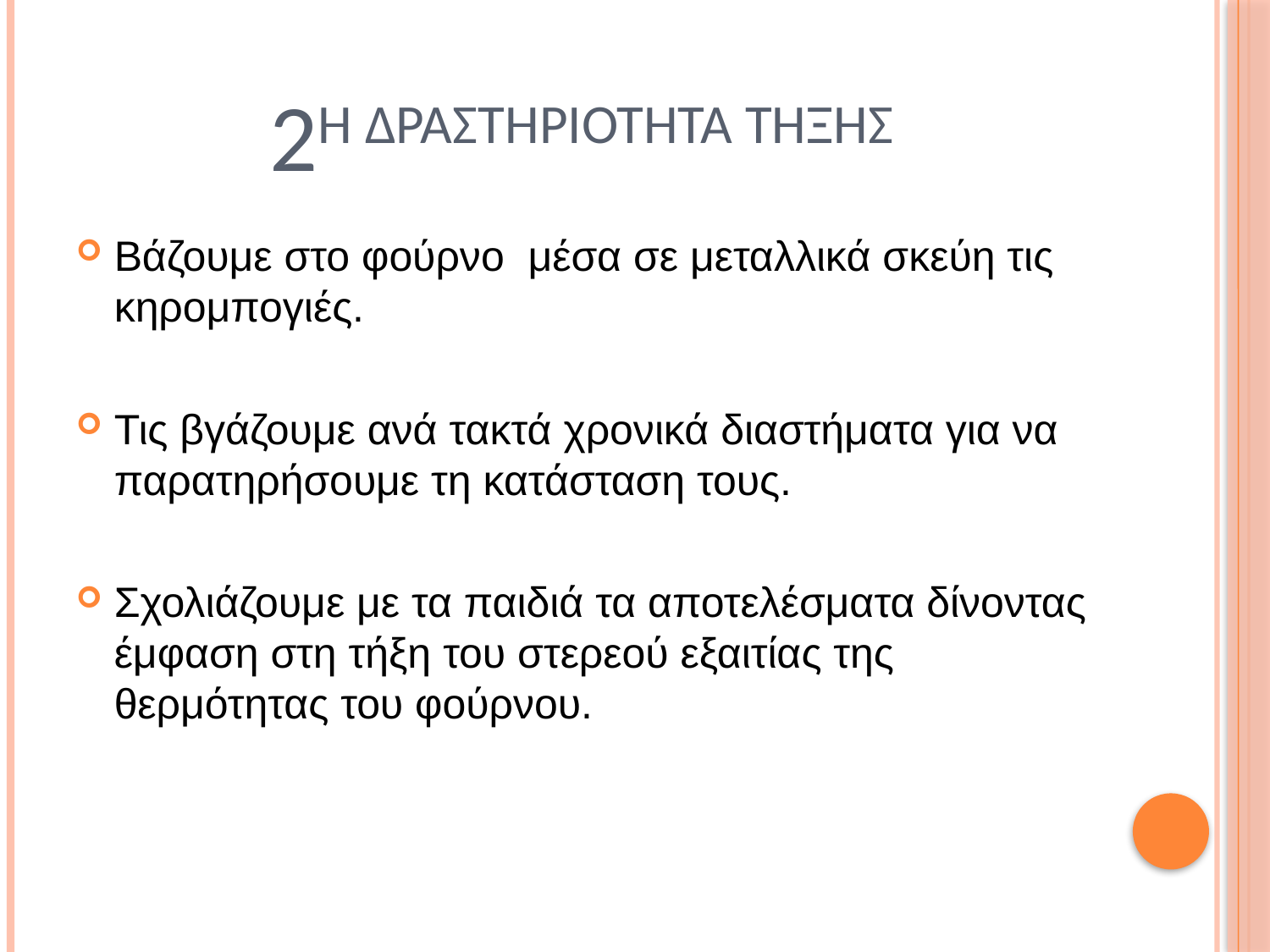

# 2η δραστηριοτητα τηξησ
Βάζουμε στο φούρνο  μέσα σε μεταλλικά σκεύη τις κηρομπογιές.

Τις βγάζουμε ανά τακτά χρονικά διαστήματα για να παρατηρήσουμε τη κατάσταση τους.

Σχολιάζουμε με τα παιδιά τα αποτελέσματα δίνοντας έμφαση στη τήξη του στερεού εξαιτίας της θερμότητας του φούρνου.